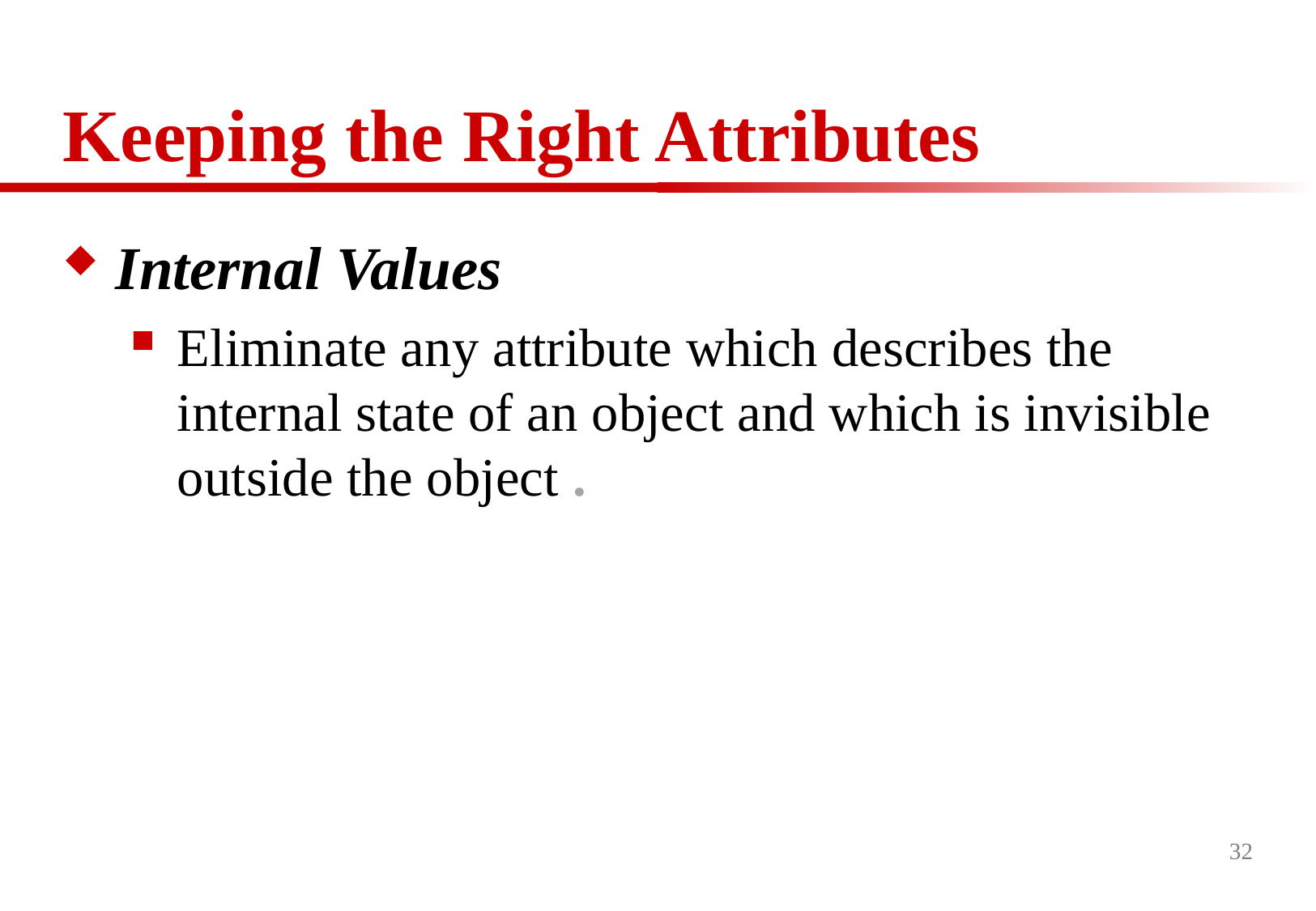

# Keeping the Right Attributes
Internal Values
Eliminate any attribute which describes the internal state of an object and which is invisible outside the object .
32